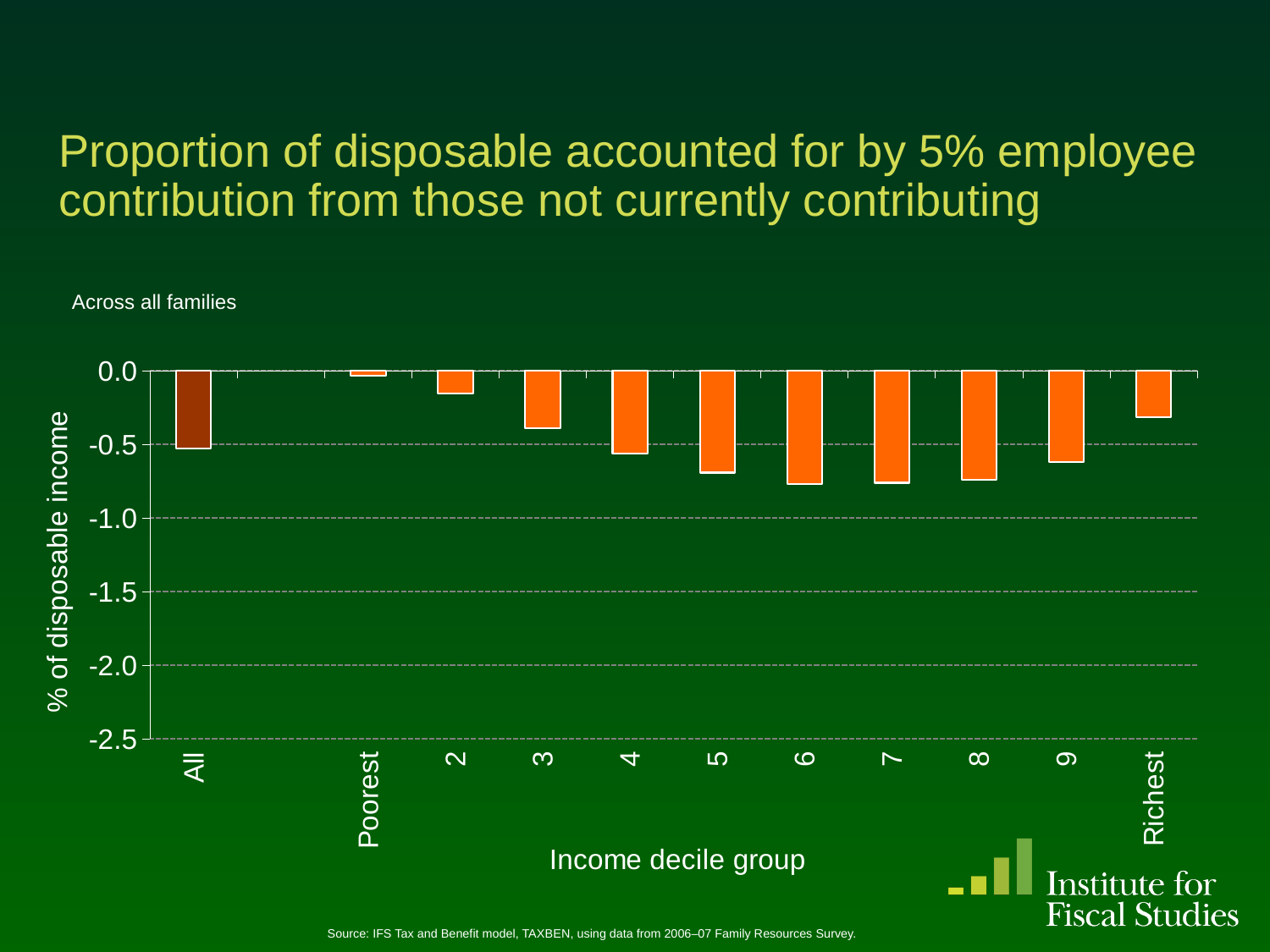

# Proportion of disposable accounted for by 5% employee contribution from those not currently contributing
Across all families

### Chart

| Category |  |  |
|---|---|---|
| All | -0.5290597698349545 | None |
|  | None | None |
| Poorest | None | -0.03128852762672809 |
| 2 | None | -0.15079306535541248 |
| 3 | None | -0.38830568455634235 |
| 4 | None | -0.5591272928930276 |
| 5 | None | -0.6901841379079623 |
| 6 | None | -0.7679378493242176 |
| 7 | None | -0.759110475859748 |
| 8 | None | -0.7371389285976602 |
| 9 | None | -0.6158107877843971 |
| Richest | None | -0.3132007678411853 |
Source: IFS Tax and Benefit model, TAXBEN, using data from 2006–07 Family Resources Survey.